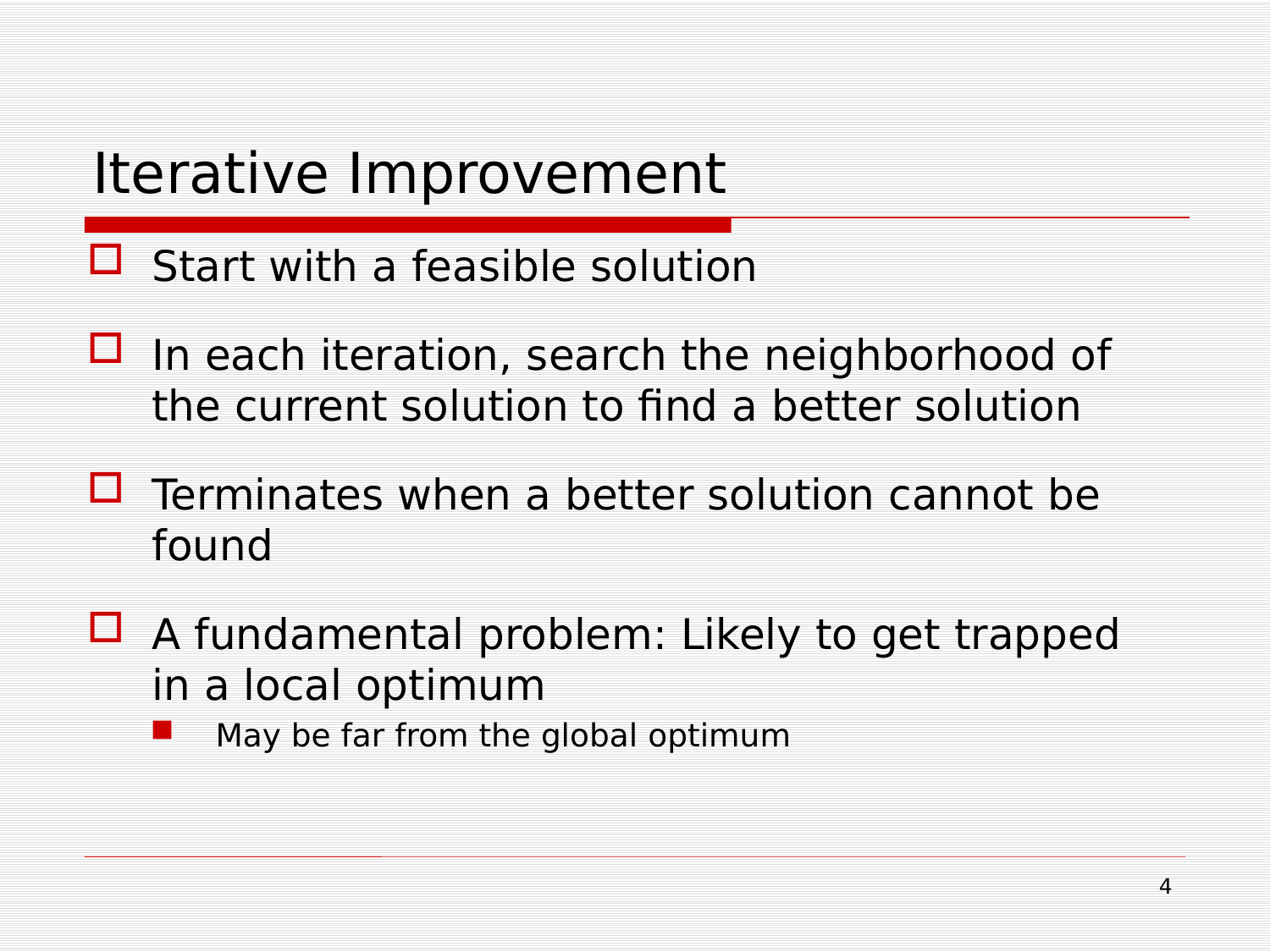

Iterative Improvement
Start with a feasible solution

In each iteration, search the neighborhood of the current solution to find a better solution

Terminates when a better solution cannot be found

A fundamental problem: Likely to get trapped in a local optimum
May be far from the global optimum

4